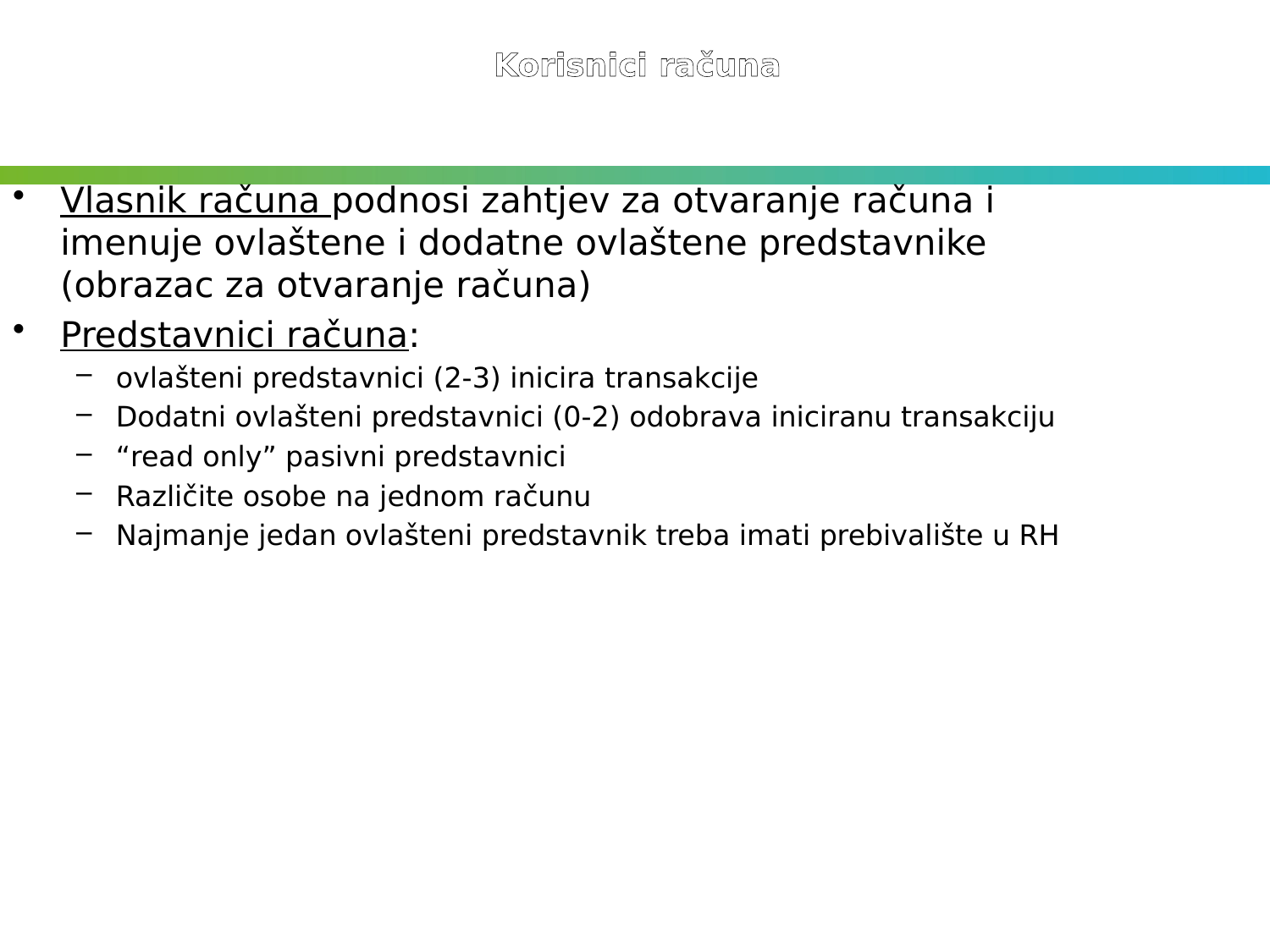

Korisnici računa
Vlasnik računa podnosi zahtjev za otvaranje računa i imenuje ovlaštene i dodatne ovlaštene predstavnike (obrazac za otvaranje računa)
Predstavnici računa:
ovlašteni predstavnici (2-3) inicira transakcije
Dodatni ovlašteni predstavnici (0-2) odobrava iniciranu transakciju
“read only” pasivni predstavnici
Različite osobe na jednom računu
Najmanje jedan ovlašteni predstavnik treba imati prebivalište u RH